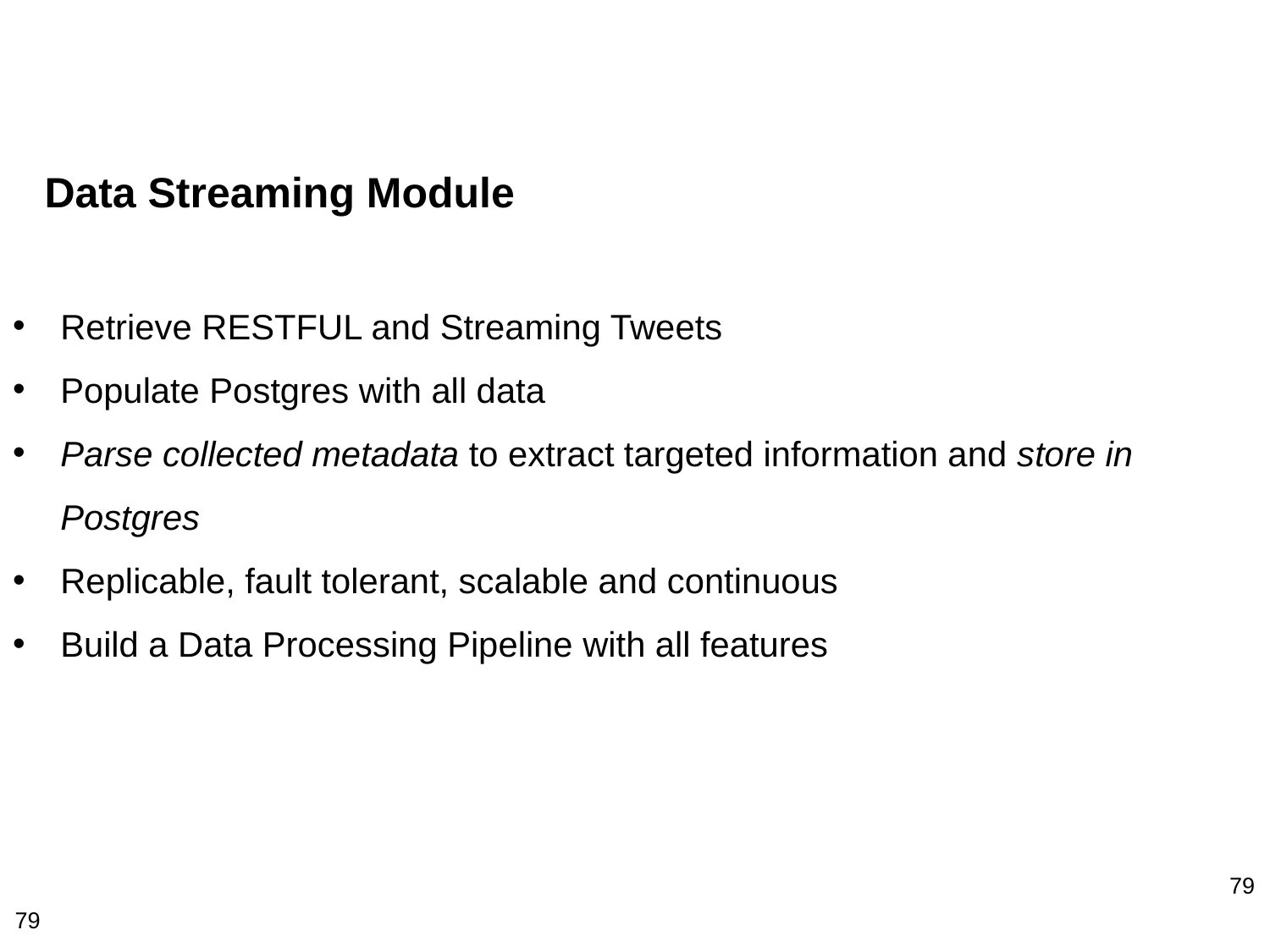

Data Streaming Module
Retrieve RESTFUL and Streaming Tweets
Populate Postgres with all data
Parse collected metadata to extract targeted information and store in Postgres
Replicable, fault tolerant, scalable and continuous
Build a Data Processing Pipeline with all features
79
79